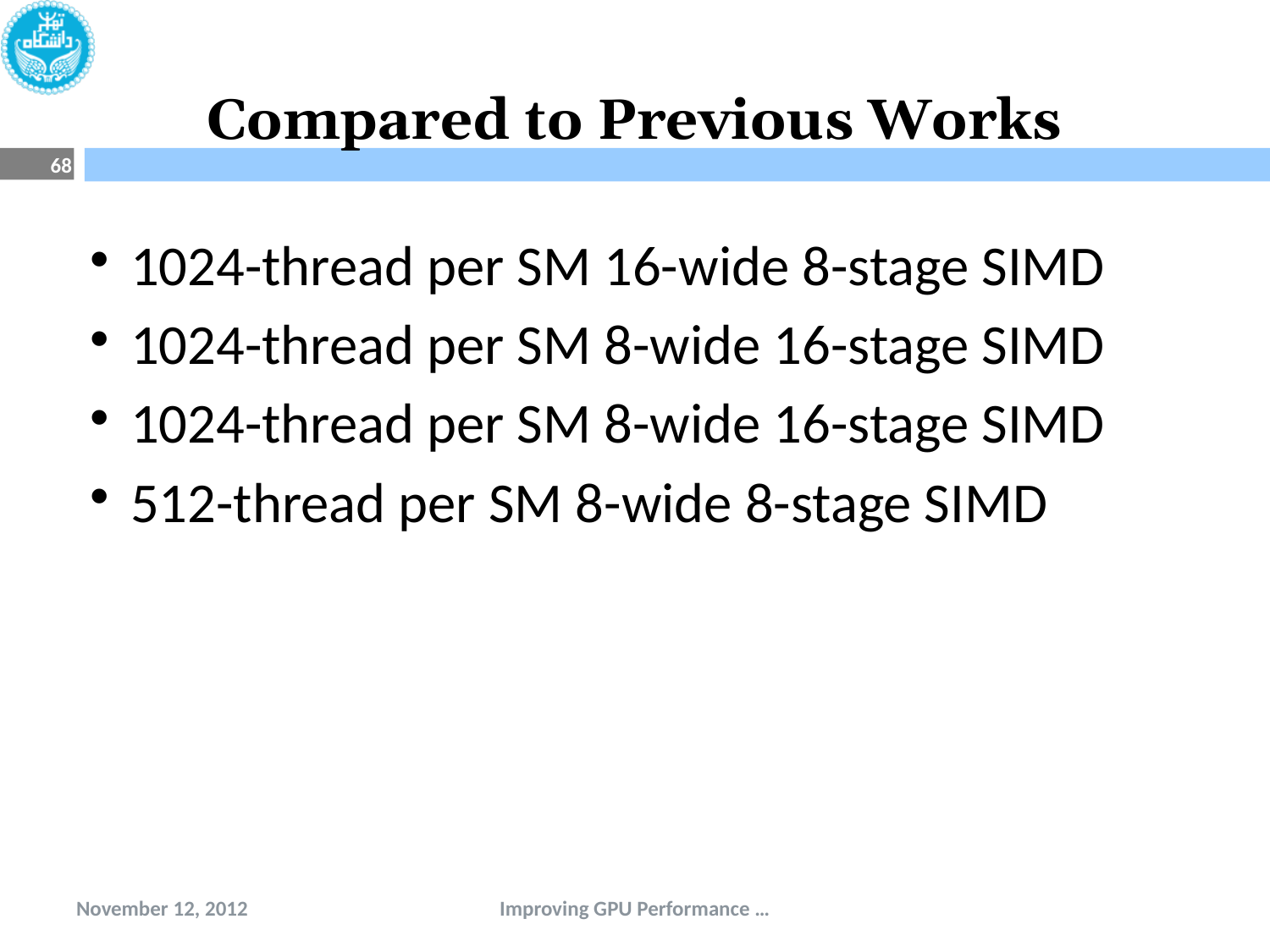

# Compared to Previous Works
68
1024-thread per SM 16-wide 8-stage SIMD
1024-thread per SM 8-wide 16-stage SIMD
1024-thread per SM 8-wide 16-stage SIMD
512-thread per SM 8-wide 8-stage SIMD
November 12, 2012
Improving GPU Performance …